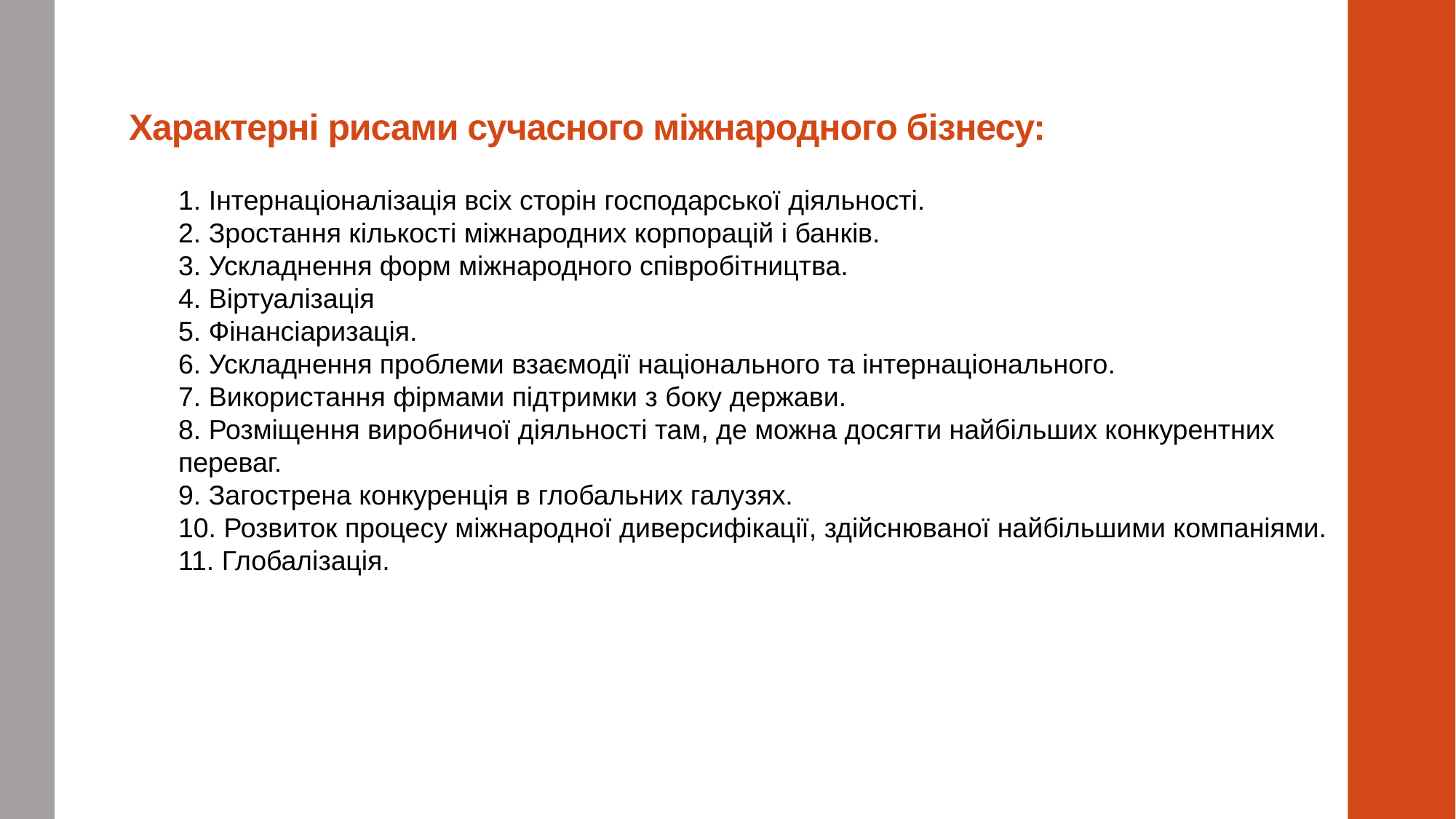

# Характерні рисами сучасного міжнародного бізнесу:
1. Інтернаціоналізація всіх сторін господарської діяльності.
2. Зростання кількості міжнародних корпорацій і банків.
3. Ускладнення форм міжнародного співробітництва.
4. Віртуалізація
5. Фінансіаризація.
6. Ускладнення проблеми взаємодії національного та інтернаціонального.
7. Використання фірмами підтримки з боку держави.
8. Розміщення виробничої діяльності там, де можна досягти найбільших конкурентних переваг.
9. Загострена конкуренція в глобальних галузях.
10. Розвиток процесу міжнародної диверсифікації, здійснюваної найбільшими компаніями.
11. Глобалізація.